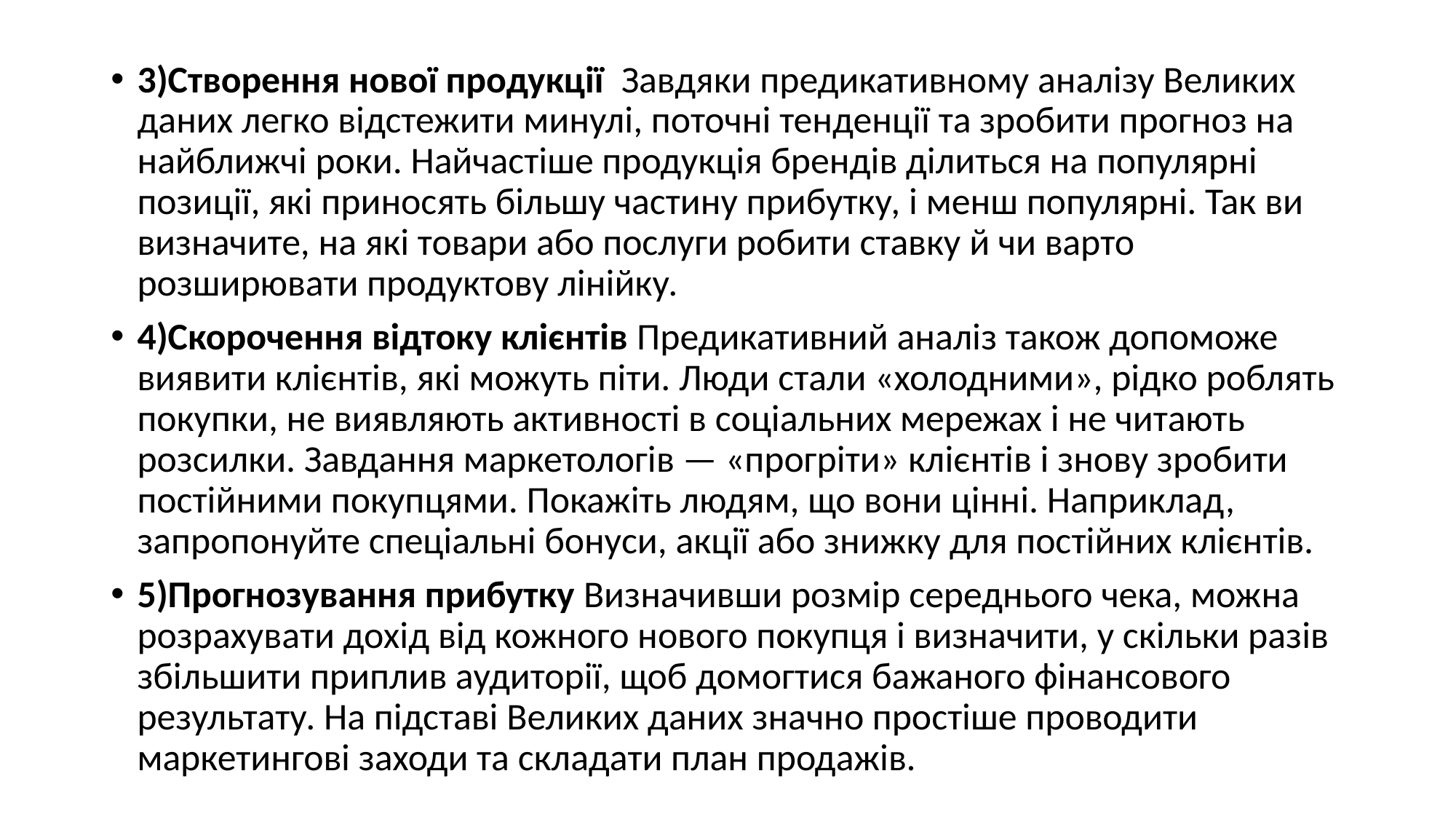

#
3)Створення нової продукції  Завдяки предикативному аналізу Великих даних легко відстежити минулі, поточні тенденції та зробити прогноз на найближчі роки. Найчастіше продукція брендів ділиться на популярні позиції, які приносять більшу частину прибутку, і менш популярні. Так ви визначите, на які товари або послуги робити ставку й чи варто розширювати продуктову лінійку.
4)Скорочення відтоку клієнтів Предикативний аналіз також допоможе виявити клієнтів, які можуть піти. Люди стали «холодними», рідко роблять покупки, не виявляють активності в соціальних мережах і не читають розсилки. Завдання маркетологів — «прогріти» клієнтів і знову зробити постійними покупцями. Покажіть людям, що вони цінні. Наприклад, запропонуйте спеціальні бонуси, акції або знижку для постійних клієнтів.
5)Прогнозування прибутку Визначивши розмір середнього чека, можна розрахувати дохід від кожного нового покупця і визначити, у скільки разів збільшити приплив аудиторії, щоб домогтися бажаного фінансового результату. На підставі Великих даних значно простіше проводити маркетингові заходи та складати план продажів.